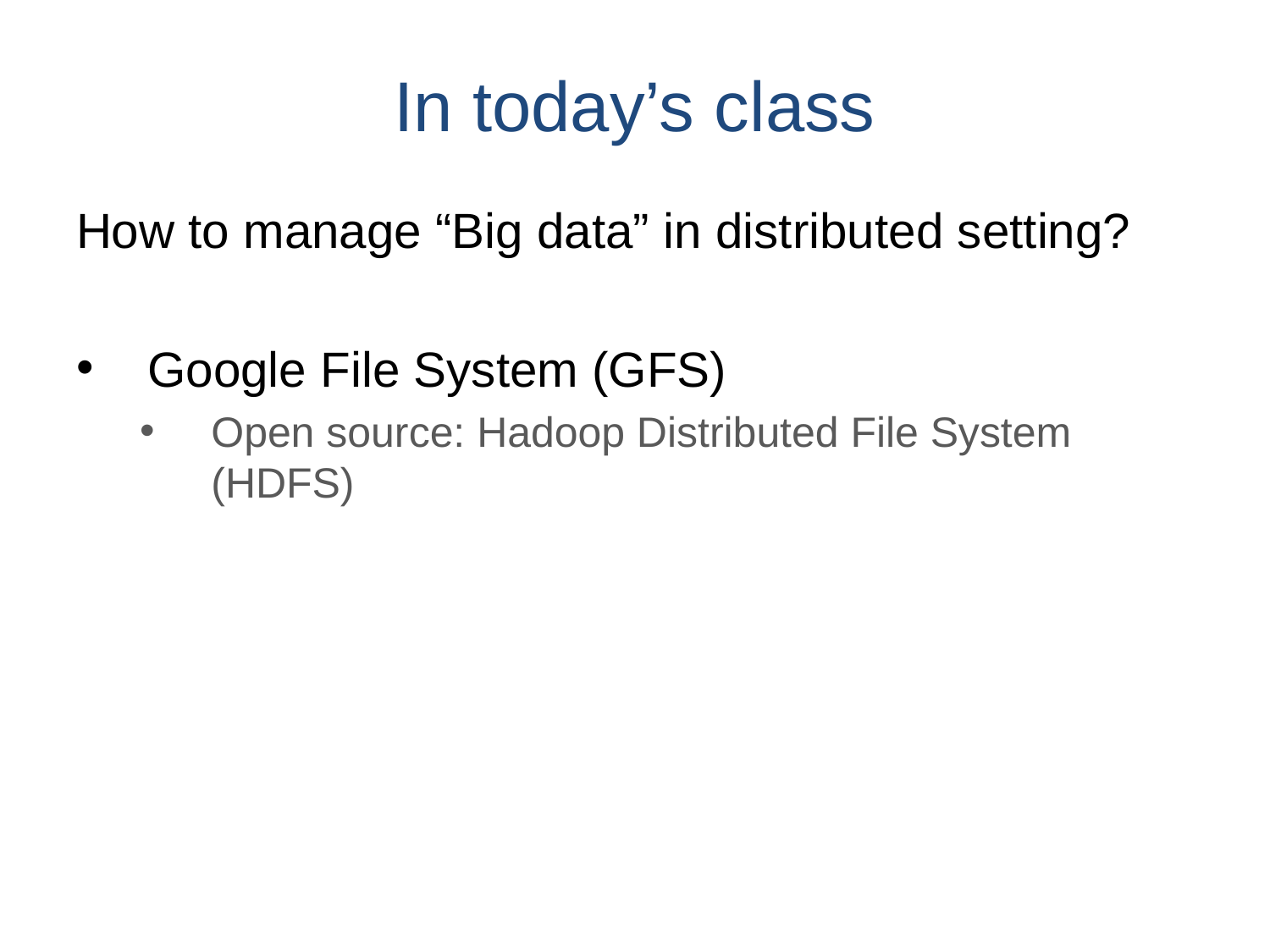

# In today’s class
How to manage “Big data” in distributed setting?

Google File System (GFS)
Open source: Hadoop Distributed File System (HDFS)